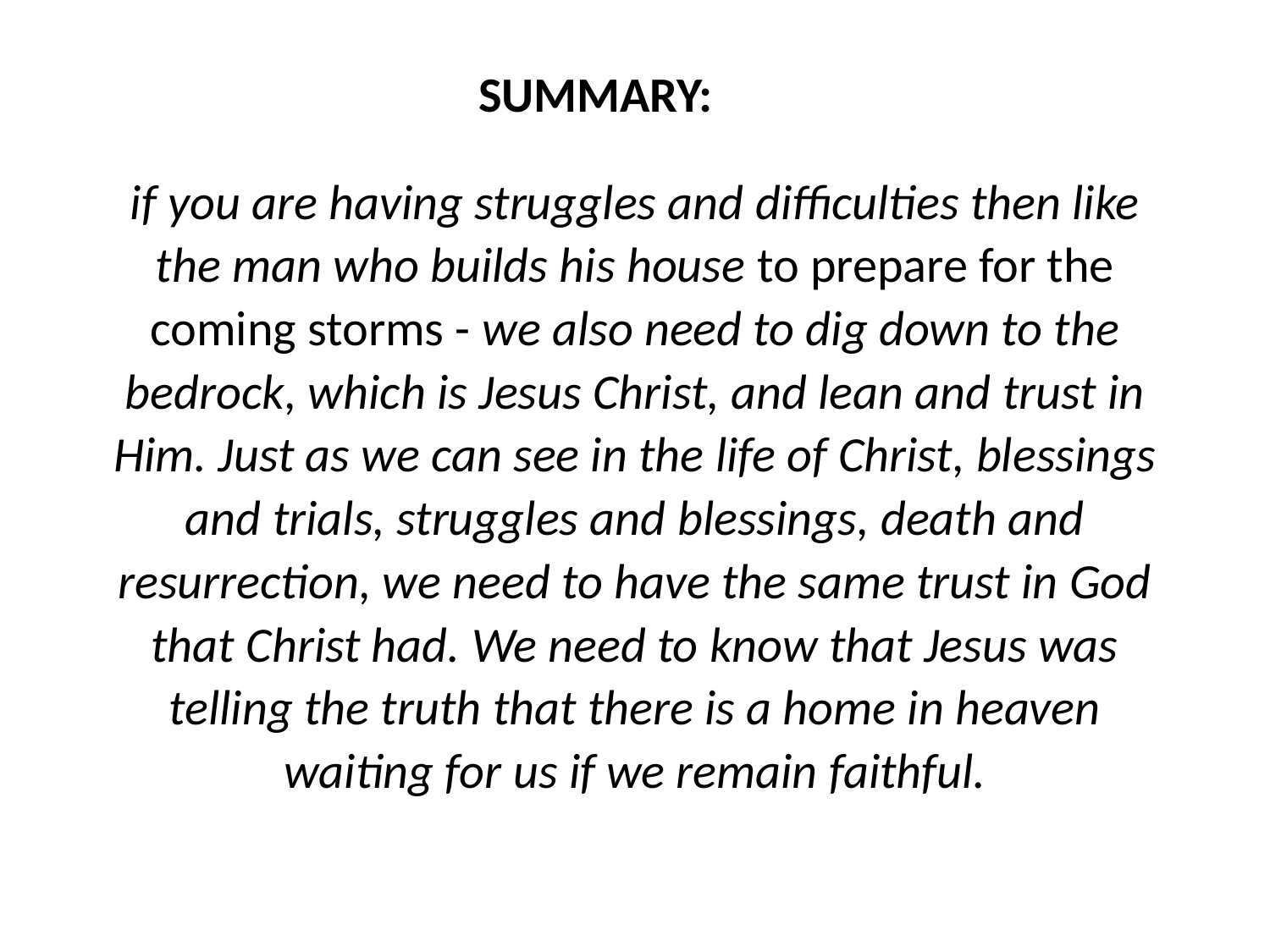

#
SUMMARY:

if you are having struggles and difficulties then like the man who builds his house to prepare for the coming storms - we also need to dig down to the bedrock, which is Jesus Christ, and lean and trust in Him. Just as we can see in the life of Christ, blessings and trials, struggles and blessings, death and resurrection, we need to have the same trust in God that Christ had. We need to know that Jesus was telling the truth that there is a home in heaven waiting for us if we remain faithful.